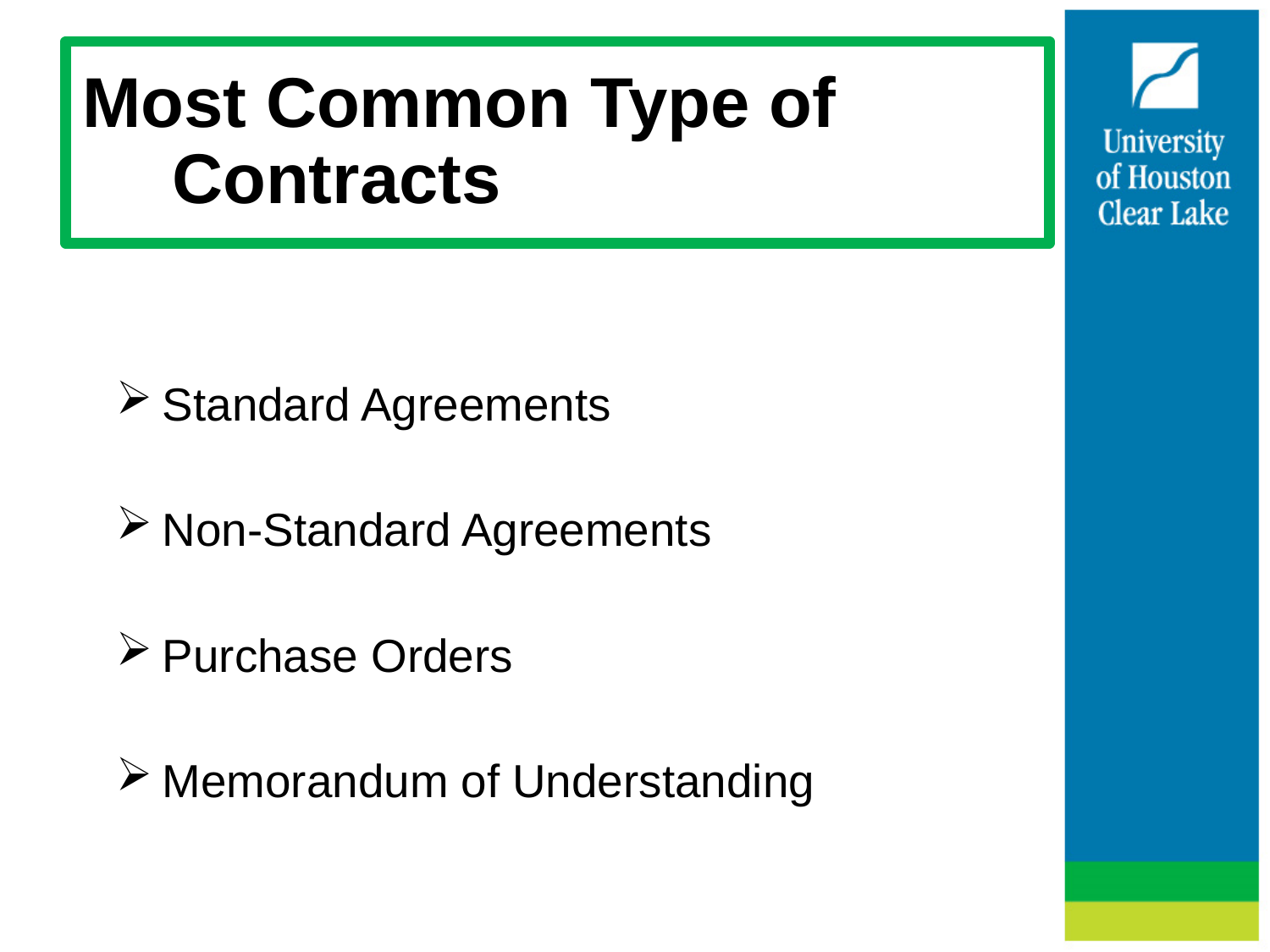

# Most Common Type of           ContractsCONTRACTS

Standard Agreements

Non-Standard Agreements

Purchase Orders

Memorandum of Understanding